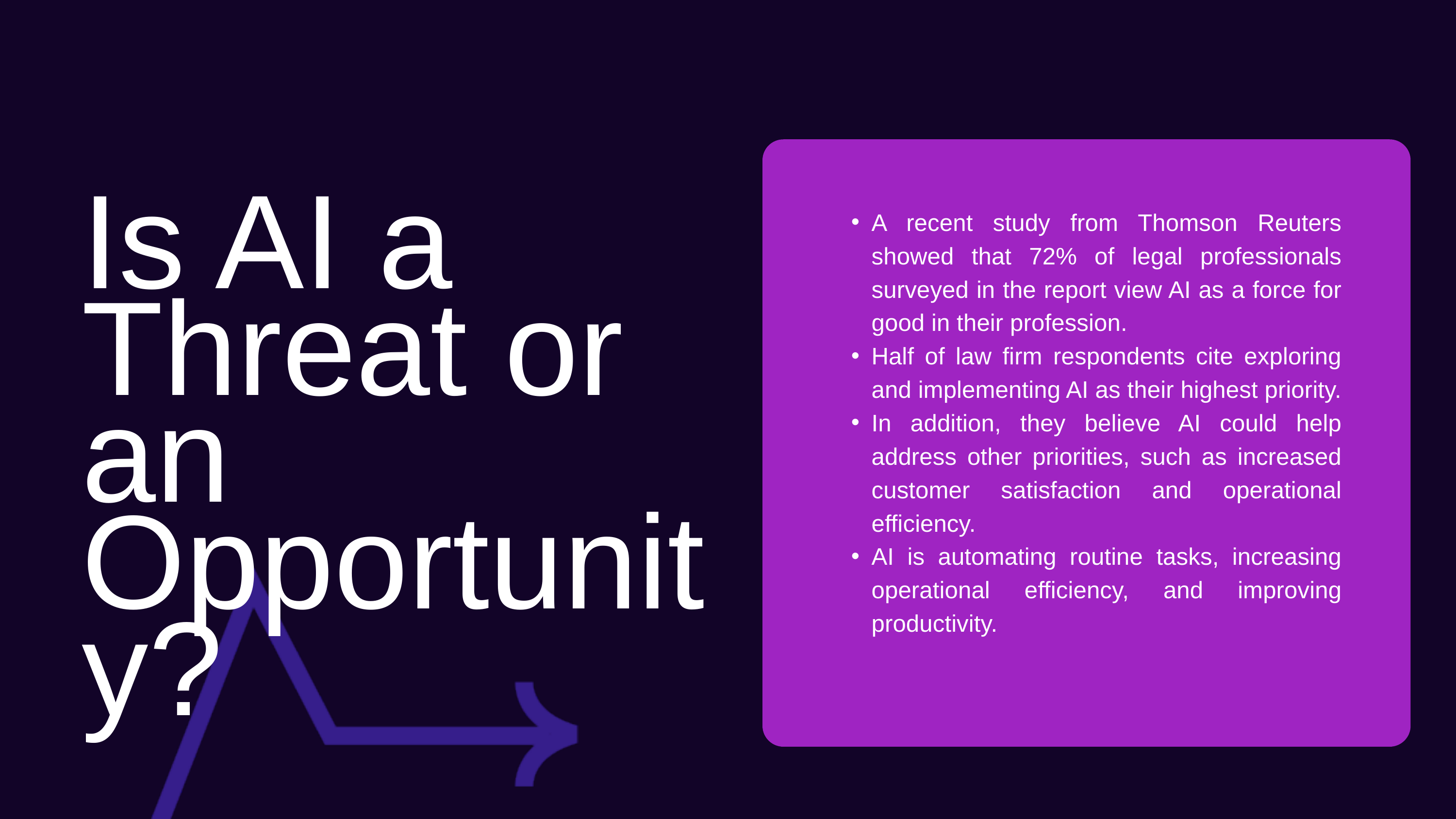

A recent study from Thomson Reuters showed that 72% of legal professionals surveyed in the report view AI as a force for good in their profession.
Half of law firm respondents cite exploring and implementing AI as their highest priority.
In addition, they believe AI could help address other priorities, such as increased customer satisfaction and operational efficiency.
AI is automating routine tasks, increasing operational efficiency, and improving productivity.

Is AI a Threat or an Opportunity?